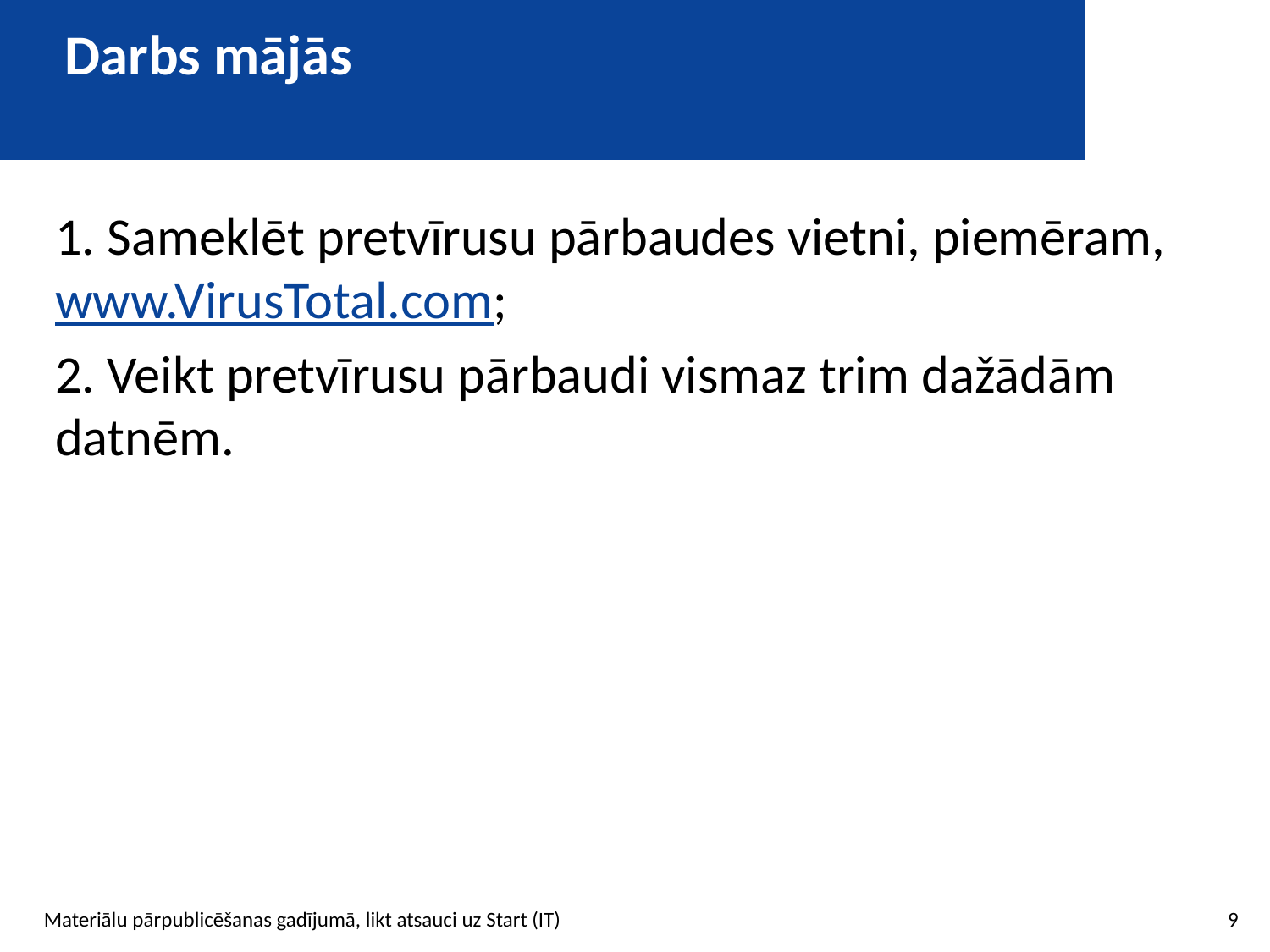

# Darbs mājās
1. Sameklēt pretvīrusu pārbaudes vietni, piemēram, www.VirusTotal.com;
2. Veikt pretvīrusu pārbaudi vismaz trim dažādām datnēm.

9